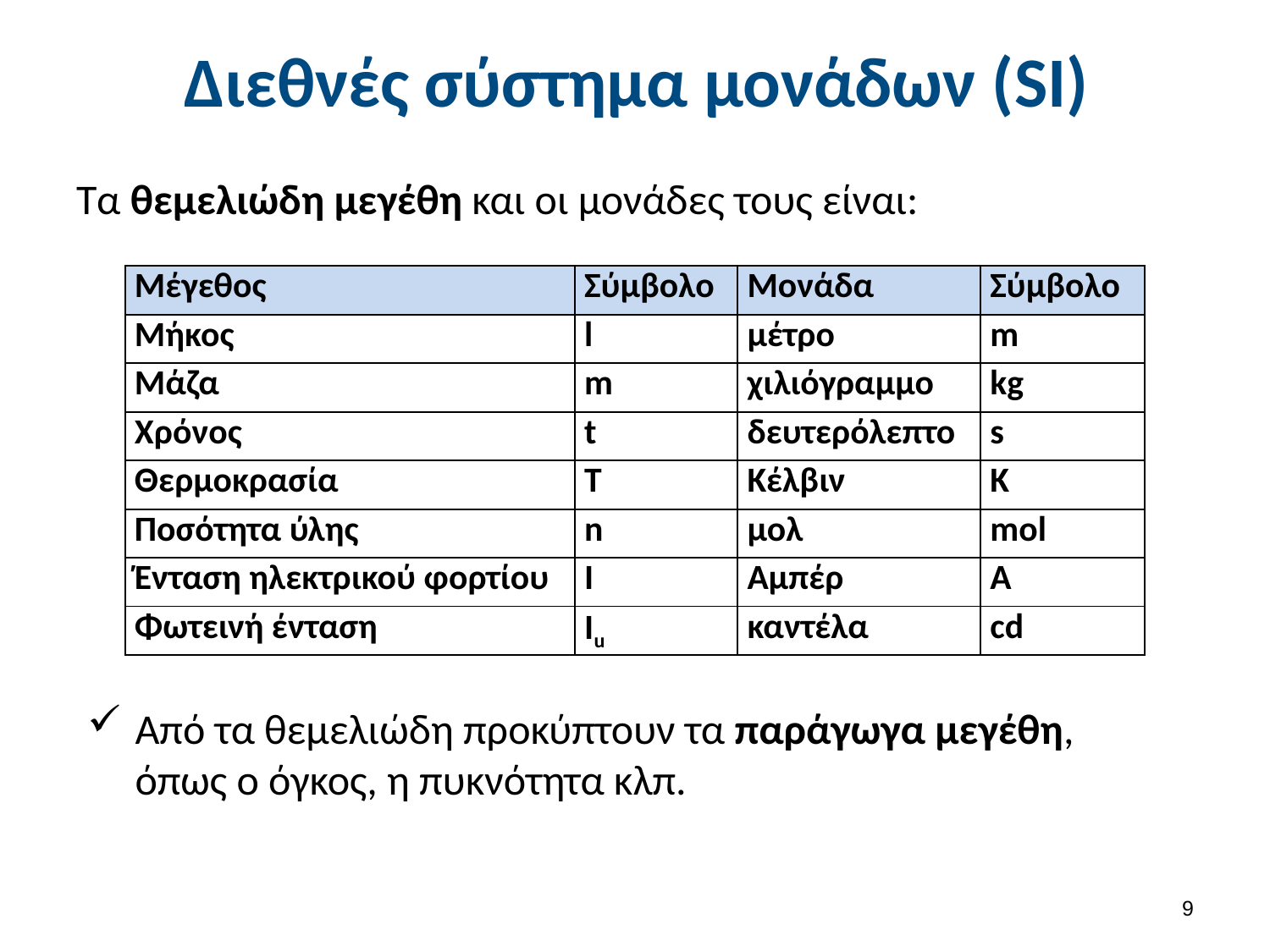

# Διεθνές σύστημα μονάδων (SI)
Τα θεμελιώδη μεγέθη και οι μονάδες τους είναι:
| Μέγεθος | Σύμβολο | Μονάδα | Σύμβολο |
| --- | --- | --- | --- |
| Μήκος | l | μέτρο | m |
| Μάζα | m | χιλιόγραμμο | kg |
| Χρόνος | t | δευτερόλεπτο | s |
| Θερμοκρασία | T | Κέλβιν | K |
| Ποσότητα ύλης | n | μολ | mol |
| Ένταση ηλεκτρικού φορτίου | I | Αμπέρ | A |
| Φωτεινή ένταση | Iu | καντέλα | cd |
Από τα θεμελιώδη προκύπτουν τα παράγωγα μεγέθη, όπως ο όγκος, η πυκνότητα κλπ.
9